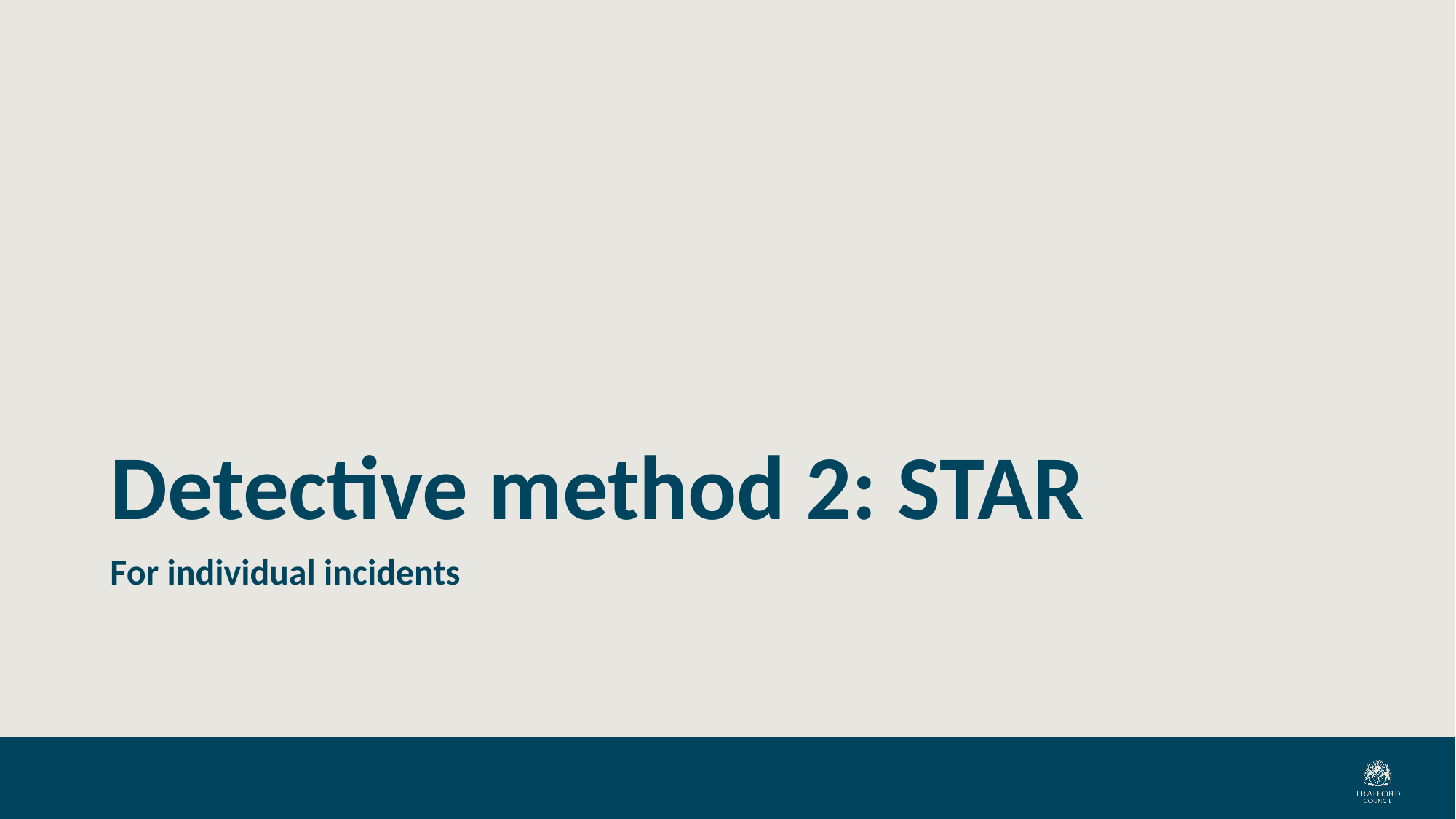

# Detective method 2: STAR
For individual incidents